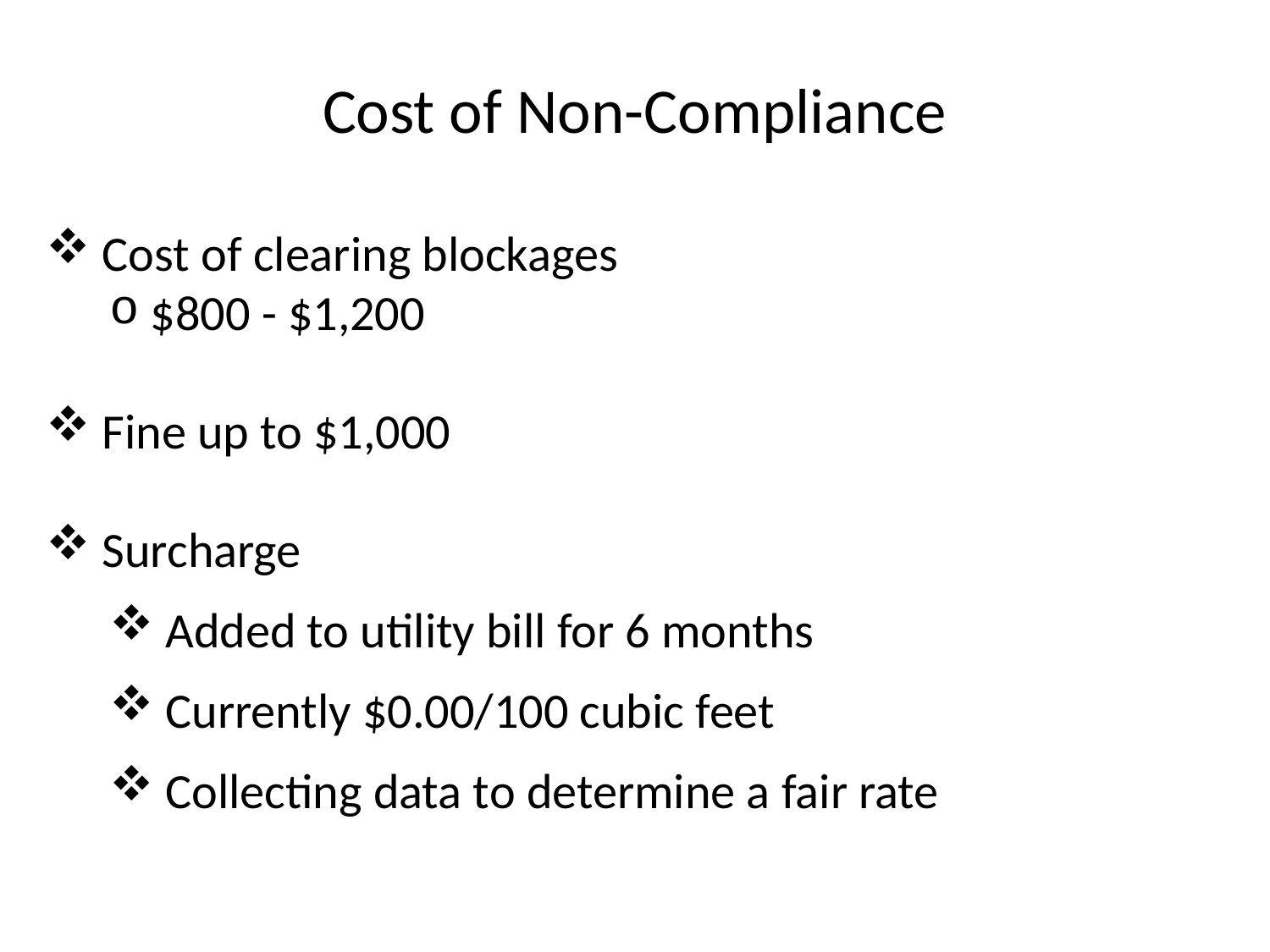

Cost of Non-Compliance

 Cost of clearing blockages
 $800 - $1,200

 Fine up to $1,000

 Surcharge
 Added to utility bill for 6 months
 Currently $0.00/100 cubic feet
 Collecting data to determine a fair rate